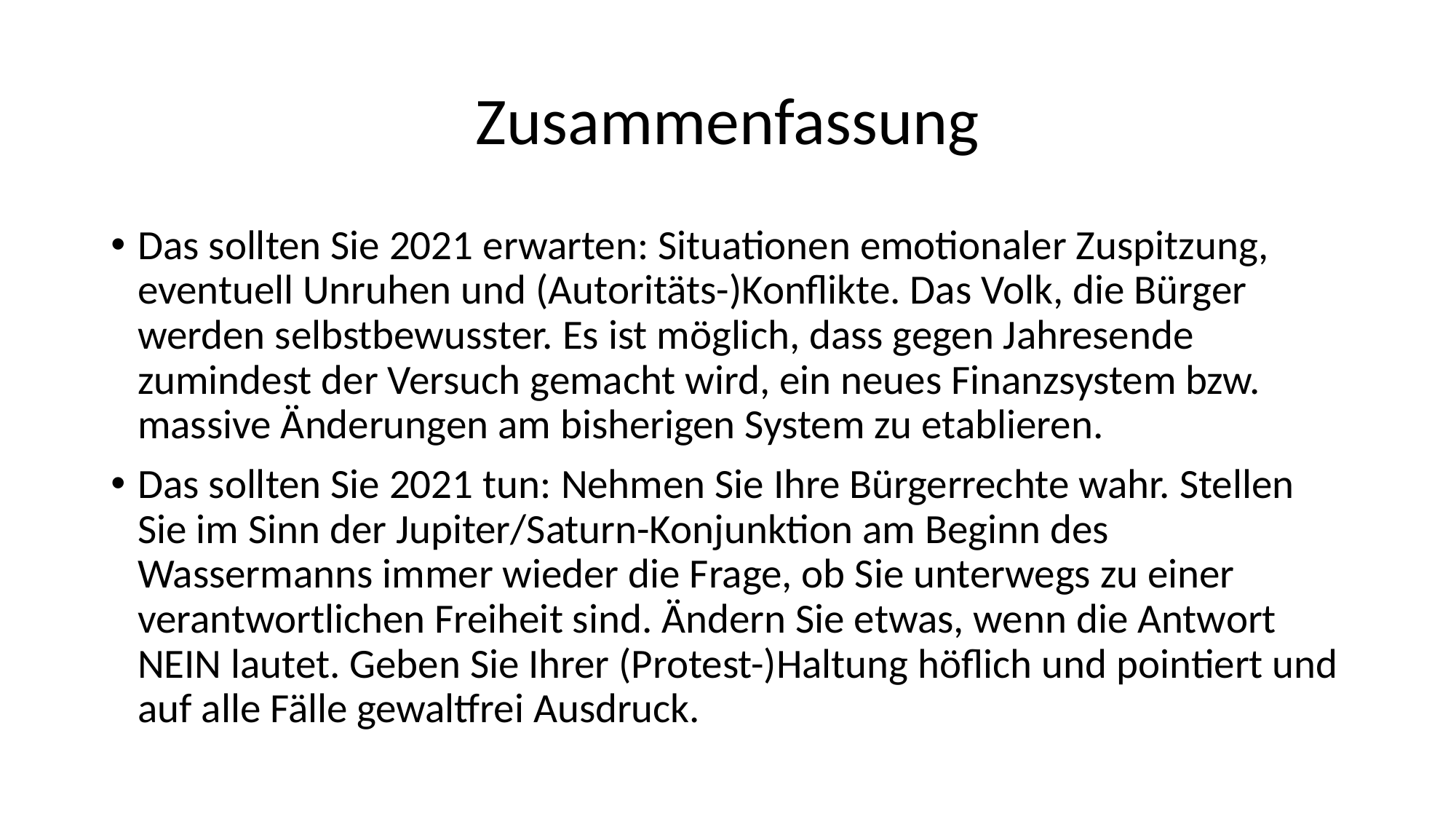

# Zusammenfassung
Das sollten Sie 2021 erwarten: Situationen emotionaler Zuspitzung, eventuell Unruhen und (Autoritäts-)Konflikte. Das Volk, die Bürger werden selbstbewusster. Es ist möglich, dass gegen Jahresende zumindest der Versuch gemacht wird, ein neues Finanzsystem bzw. massive Änderungen am bisherigen System zu etablieren.
Das sollten Sie 2021 tun: Nehmen Sie Ihre Bürgerrechte wahr. Stellen Sie im Sinn der Jupiter/Saturn-Konjunktion am Beginn des Wassermanns immer wieder die Frage, ob Sie unterwegs zu einer verantwortlichen Freiheit sind. Ändern Sie etwas, wenn die Antwort NEIN lautet. Geben Sie Ihrer (Protest-)Haltung höflich und pointiert und auf alle Fälle gewaltfrei Ausdruck.